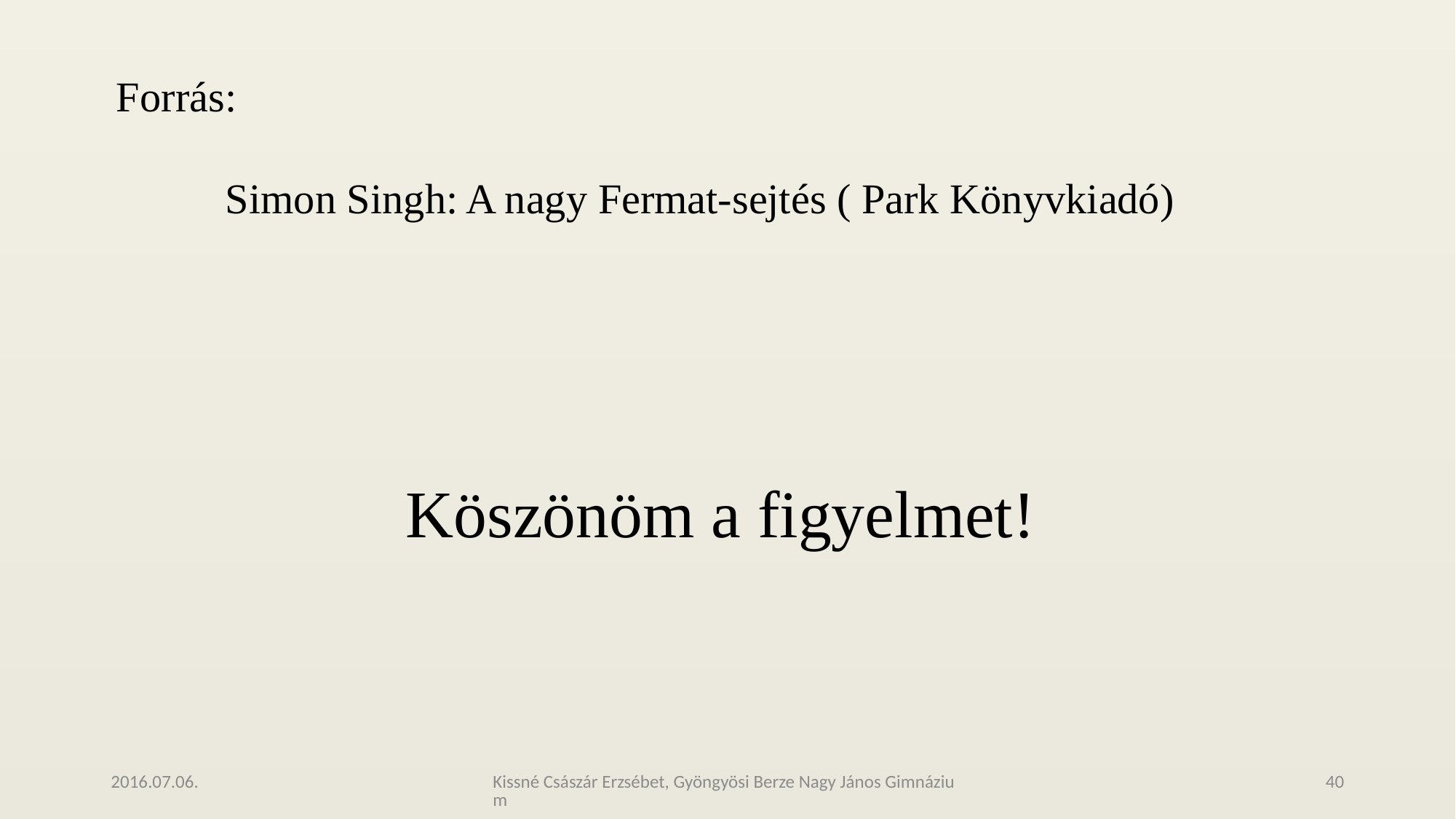

Forrás:

	Simon Singh: A nagy Fermat-sejtés ( Park Könyvkiadó)
# Köszönöm a figyelmet!
2016.07.06.
Kissné Császár Erzsébet, Gyöngyösi Berze Nagy János Gimnázium
40